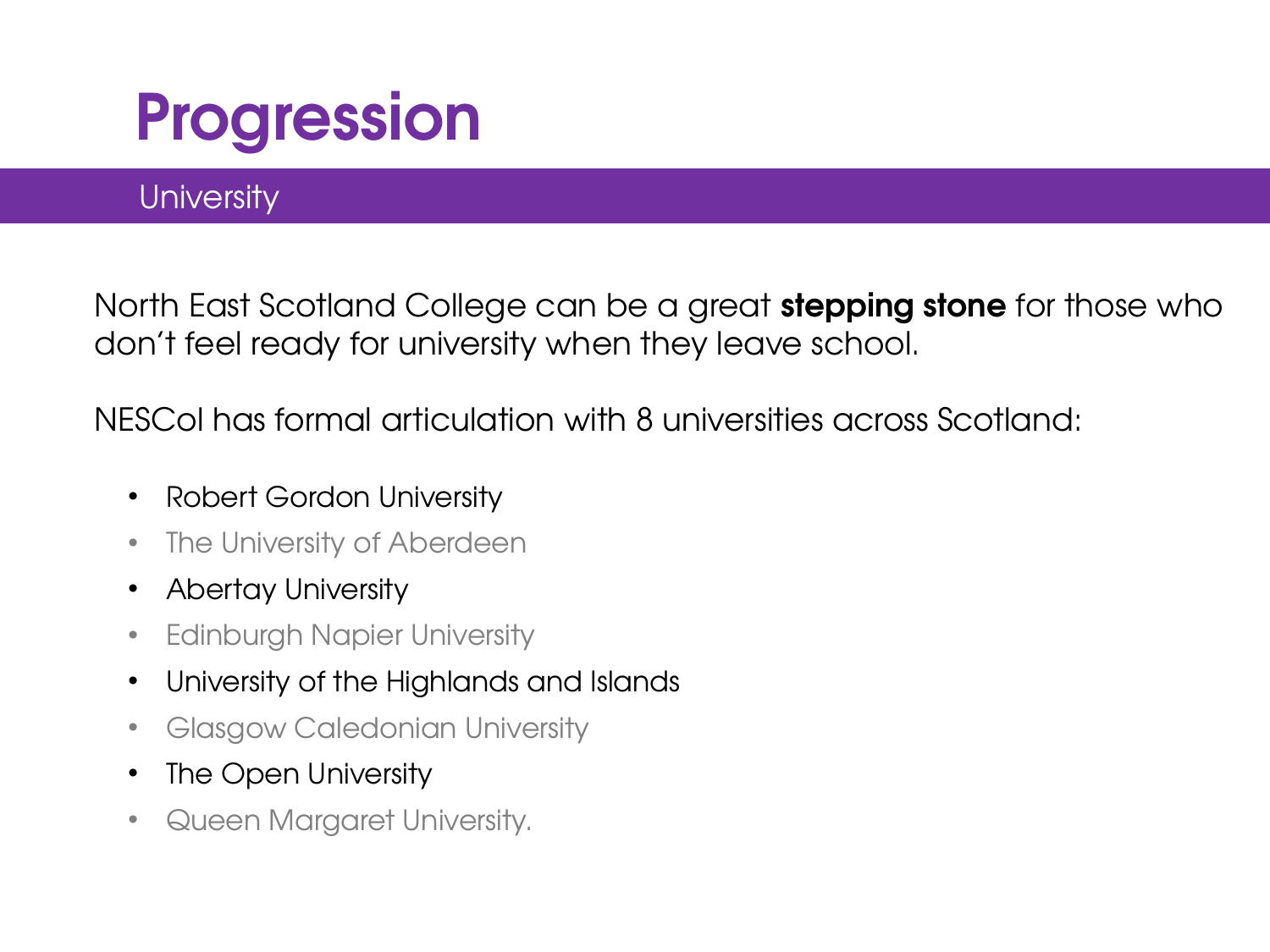

Progression
	  on up!
	University
North East Scotland College can be a great stepping stone for those who don’t feel ready for university when they leave school.

NESCol has formal articulation with 8 universities across Scotland:

 Robert Gordon University
 The University of Aberdeen
 Abertay University
 Edinburgh Napier University
 University of the Highlands and Islands
 Glasgow Caledonian University
 The Open University
 Queen Margaret University.